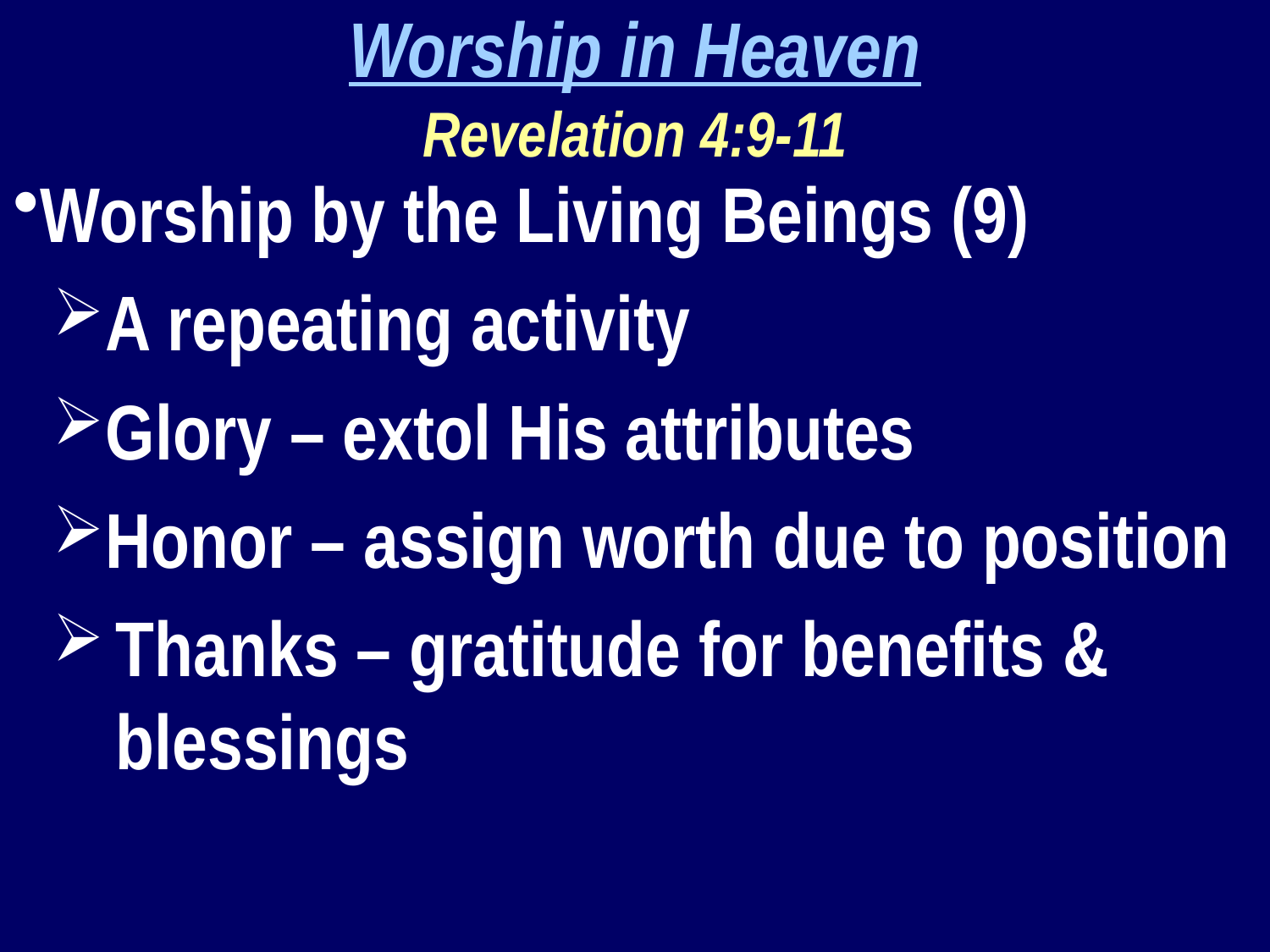

Worship in Heaven
Revelation 4:9-11
Worship by the Living Beings (9)
A repeating activity
Glory – extol His attributes
Honor – assign worth due to position
Thanks – gratitude for benefits & blessings